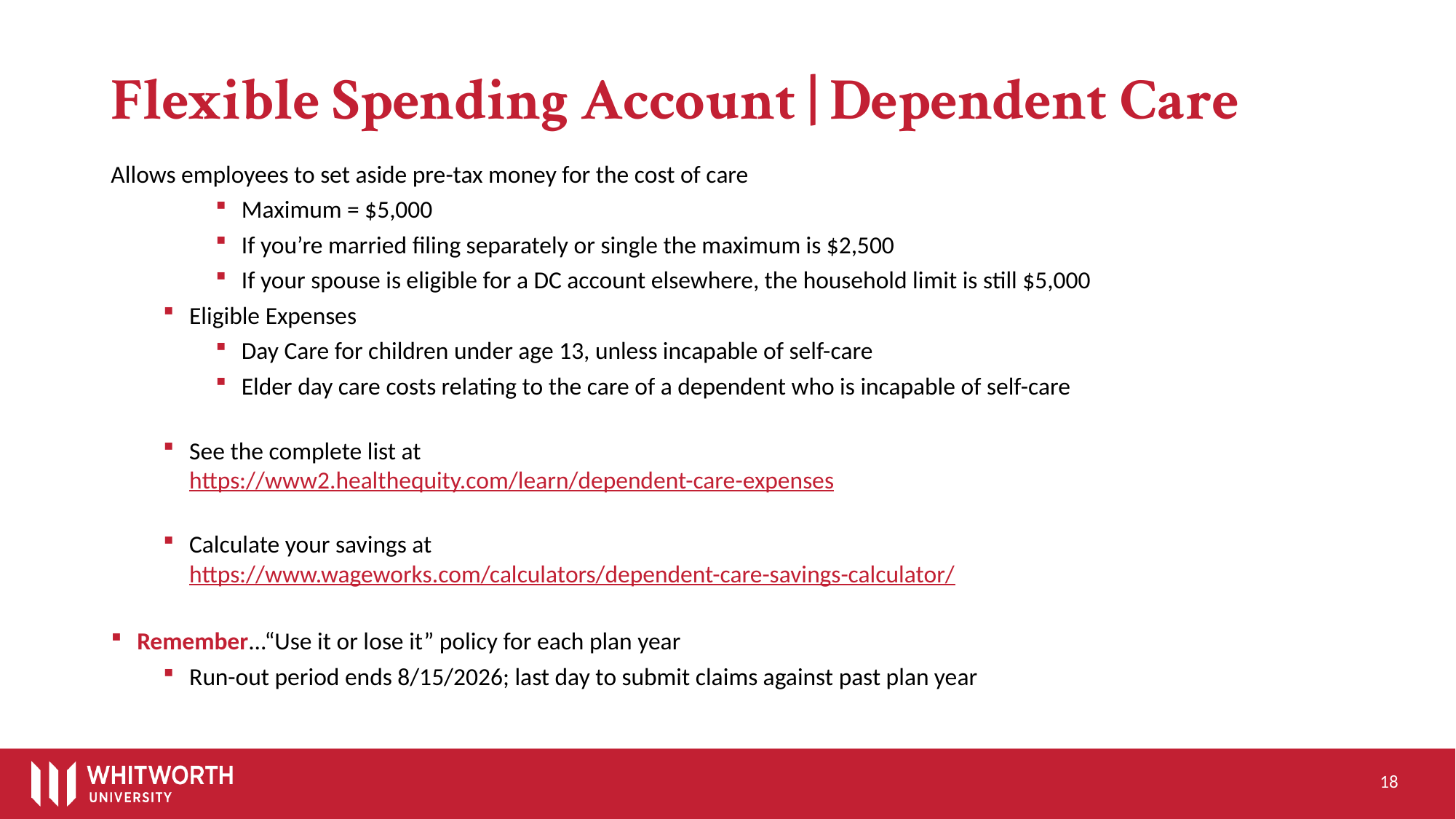

# Flexible Spending Account | Dependent Care
Allows employees to set aside pre-tax money for the cost of care
Maximum = $5,000
If you’re married filing separately or single the maximum is $2,500
If your spouse is eligible for a DC account elsewhere, the household limit is still $5,000
Eligible Expenses
Day Care for children under age 13, unless incapable of self-care
Elder day care costs relating to the care of a dependent who is incapable of self-care
See the complete list at
https://www2.healthequity.com/learn/dependent-care-expenses
Calculate your savings at
https://www.wageworks.com/calculators/dependent-care-savings-calculator/
Remember...“Use it or lose it” policy for each plan year
Run-out period ends 8/15/2026; last day to submit claims against past plan year

18